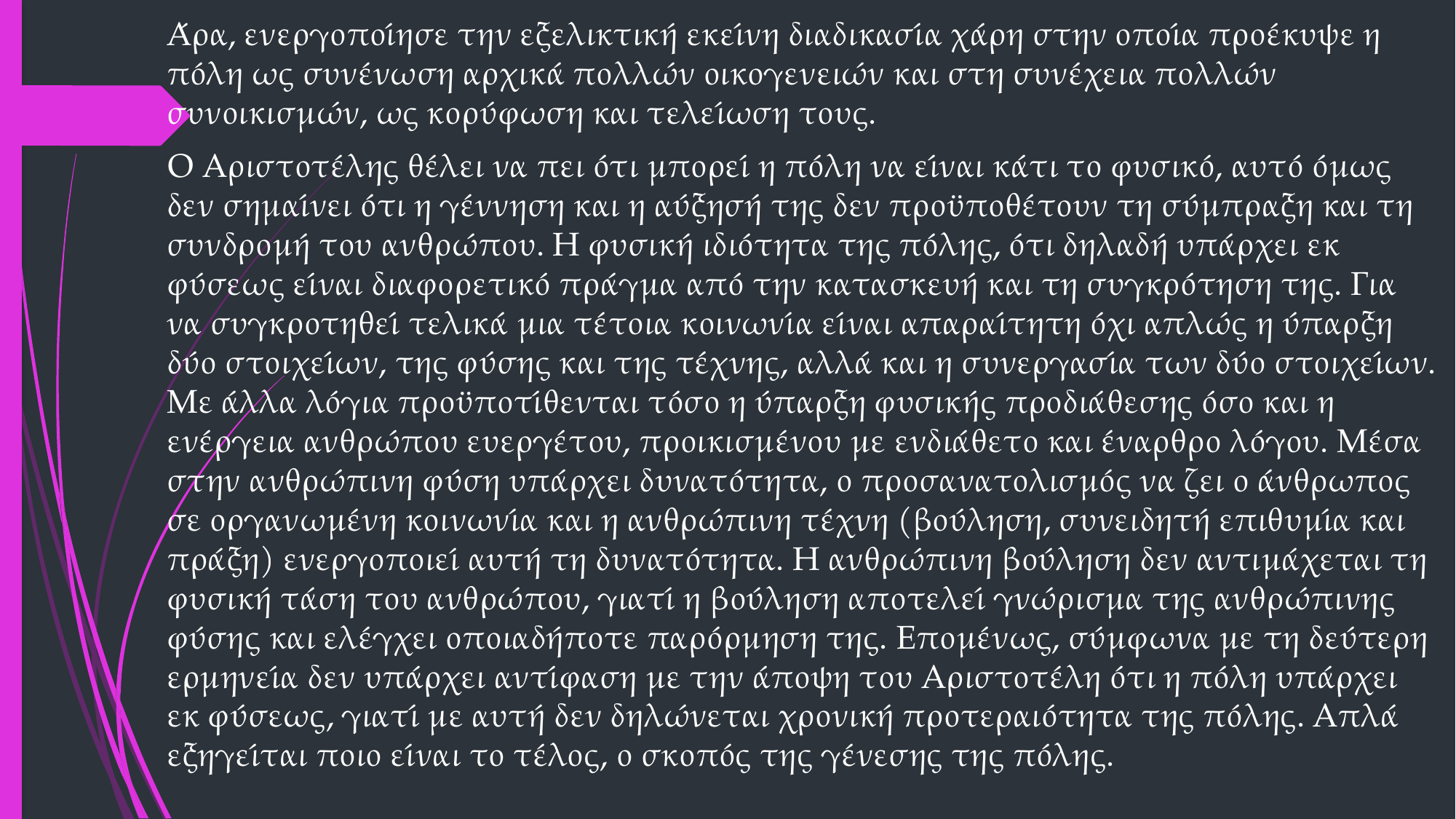

Άρα, ενεργοποίησε την εξελικτική εκείνη διαδικασία χάρη στην οποία προέκυψε η πόλη ως συνένωση αρχικά πολλών οικογενειών και στη συνέχεια πολλών συνοικισμών, ως κορύφωση και τελείωση τους.
Ο Αριστοτέλης θέλει να πει ότι μπορεί η πόλη να είναι κάτι το φυσικό, αυτό όμως δεν σημαίνει ότι η γέννηση και η αύξησή της δεν προϋποθέτουν τη σύμπραξη και τη συνδρομή του ανθρώπου. Η φυσική ιδιότητα της πόλης, ότι δηλαδή υπάρχει εκ φύσεως είναι διαφορετικό πράγμα από την κατασκευή και τη συγκρότηση της. Για να συγκροτηθεί τελικά μια τέτοια κοινωνία είναι απαραίτητη όχι απλώς η ύπαρξη δύο στοιχείων, της φύσης και της τέχνης, αλλά και η συνεργασία των δύο στοιχείων. Με άλλα λόγια προϋποτίθενται τόσο η ύπαρξη φυσικής προδιάθεσης όσο και η ενέργεια ανθρώπου ευεργέτου, προικισμένου με ενδιάθετο και έναρθρο λόγου. Μέσα στην ανθρώπινη φύση υπάρχει δυνατότητα, ο προσανατολισμός να ζει ο άνθρωπος σε οργανωμένη κοινωνία και η ανθρώπινη τέχνη (βούληση, συνειδητή επιθυμία και πράξη) ενεργοποιεί αυτή τη δυνατότητα. Η ανθρώπινη βούληση δεν αντιμάχεται τη φυσική τάση του ανθρώπου, γιατί η βούληση αποτελεί γνώρισμα της ανθρώπινης φύσης και ελέγχει οποιαδήποτε παρόρμηση της. Επομένως, σύμφωνα με τη δεύτερη ερμηνεία δεν υπάρχει αντίφαση με την άποψη του Αριστοτέλη ότι η πόλη υπάρχει εκ φύσεως, γιατί με αυτή δεν δηλώνεται χρονική προτεραιότητα της πόλης. Απλά εξηγείται ποιο είναι το τέλος, ο σκοπός της γένεσης της πόλης.